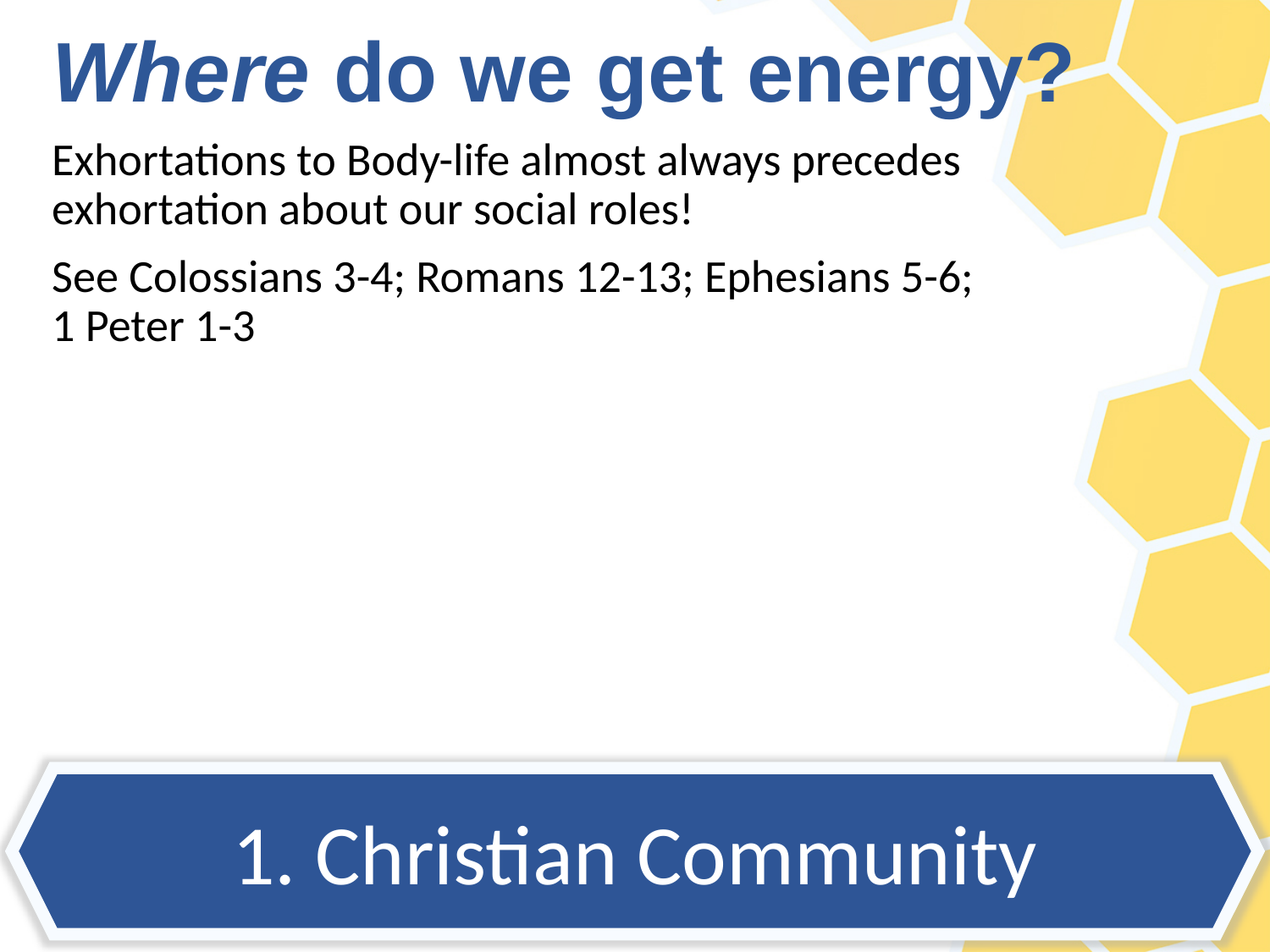

# Where do we get energy?
Exhortations to Body-life almost always precedes
exhortation about our social roles!
See Colossians 3-4; Romans 12-13; Ephesians 5-6;
1 Peter 1-3

1. Christian Community